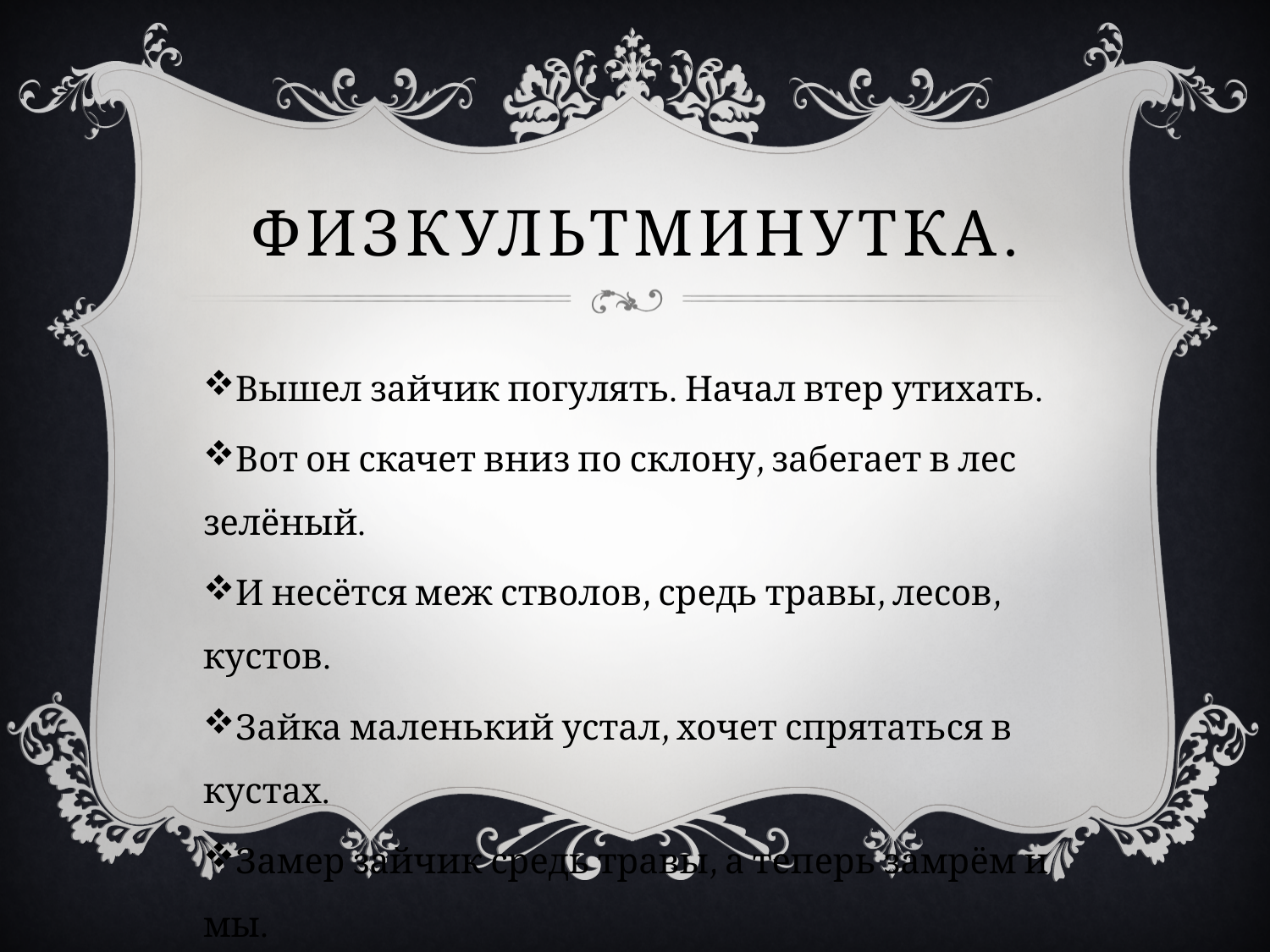

# Физкультминутка.
Вышел зайчик погулять. Начал втер утихать.
Вот он скачет вниз по склону, забегает в лес зелёный.
И несётся меж стволов, средь травы, лесов, кустов.
Зайка маленький устал, хочет спрятаться в кустах.
Замер зайчик средь травы, а теперь замрём и мы.